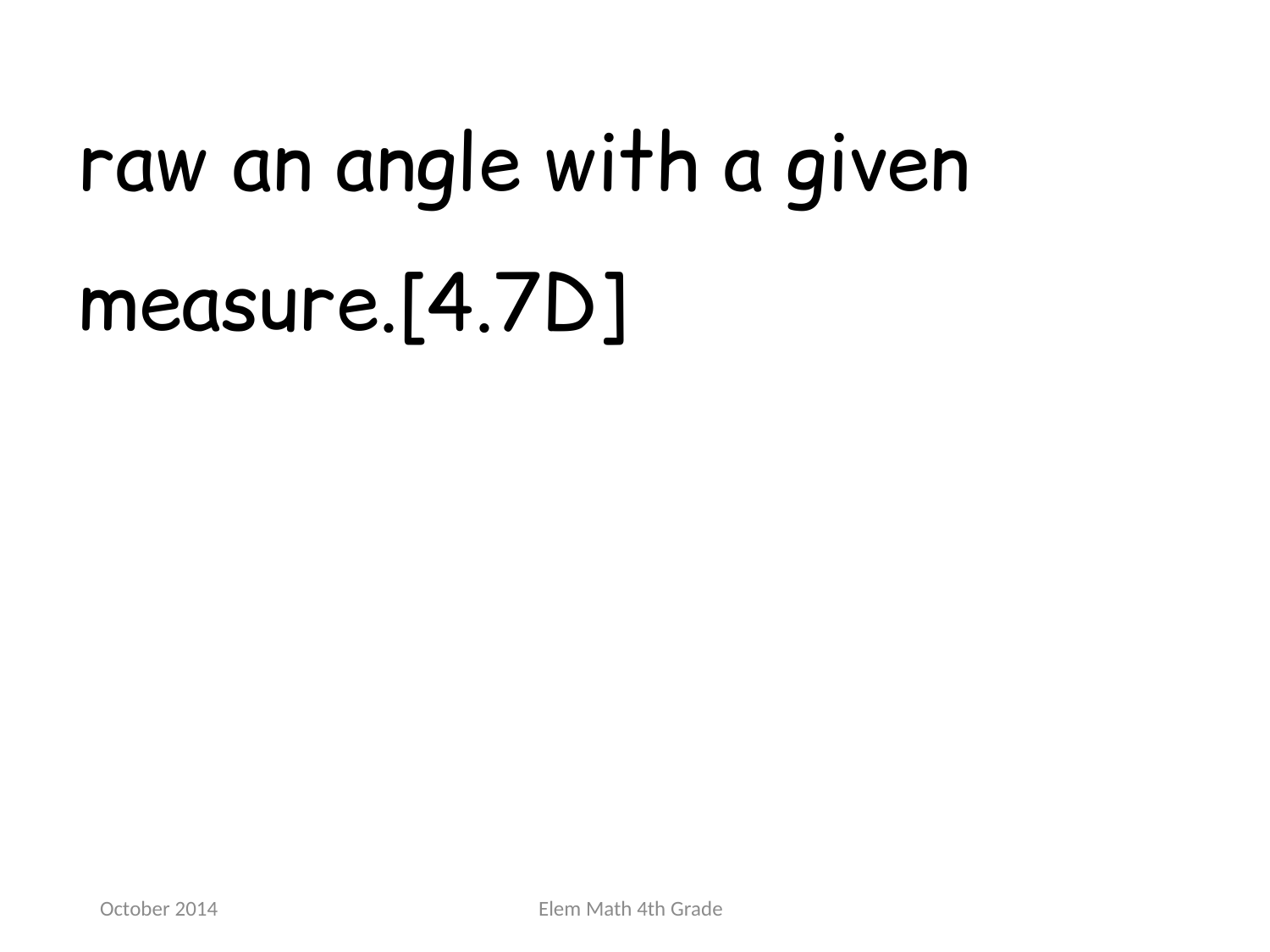

raw an angle with a given measure.[4.7D]
October 2014
Elem Math 4th Grade